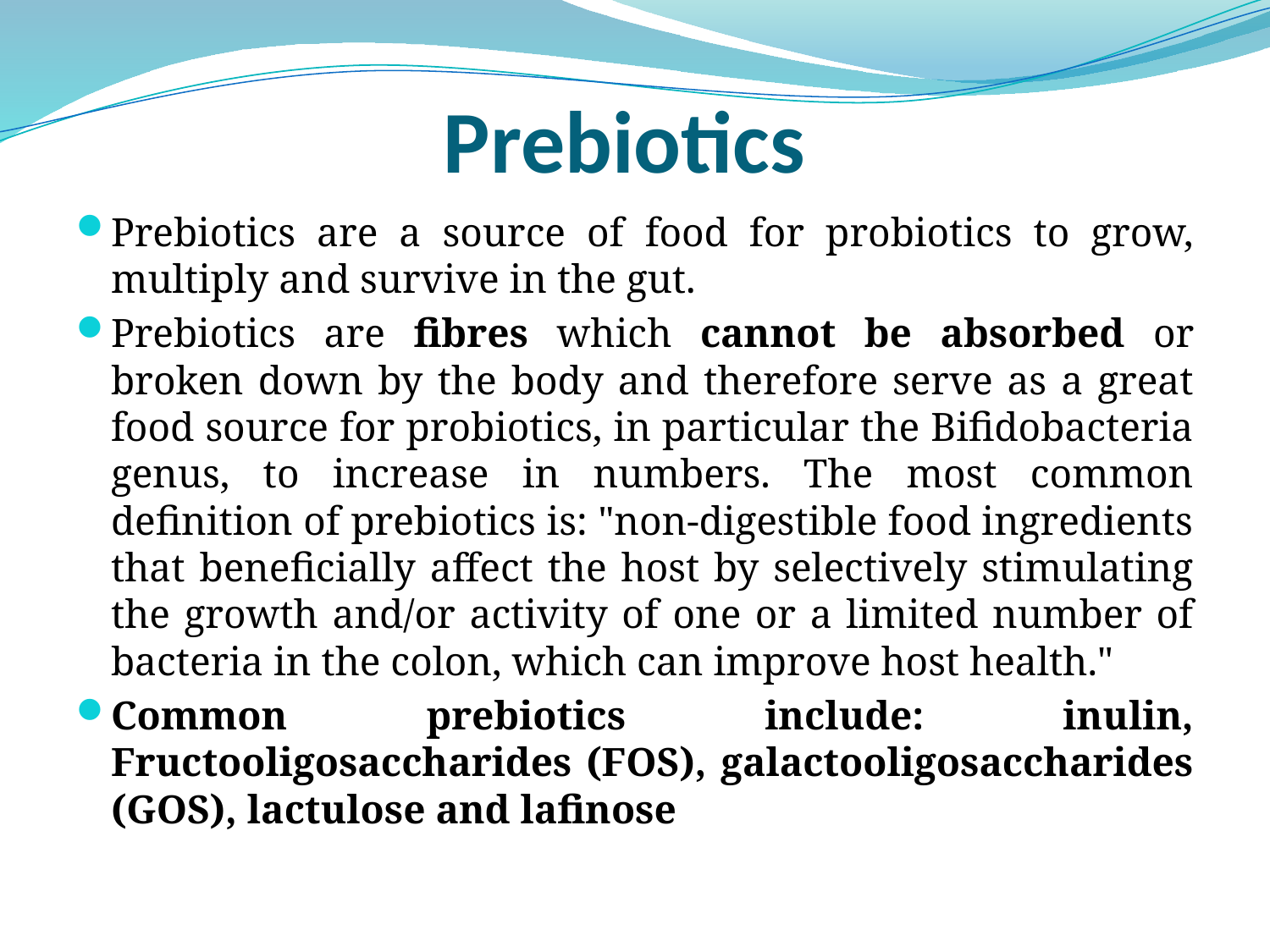

# Prebiotics
Prebiotics are a source of food for probiotics to grow, multiply and survive in the gut.
Prebiotics are fibres which cannot be absorbed or broken down by the body and therefore serve as a great food source for probiotics, in particular the Bifidobacteria genus, to increase in numbers. The most common definition of prebiotics is: "non-digestible food ingredients that beneficially affect the host by selectively stimulating the growth and/or activity of one or a limited number of bacteria in the colon, which can improve host health."
Common prebiotics include: inulin, Fructooligosaccharides (FOS), galactooligosaccharides (GOS), lactulose and lafinose